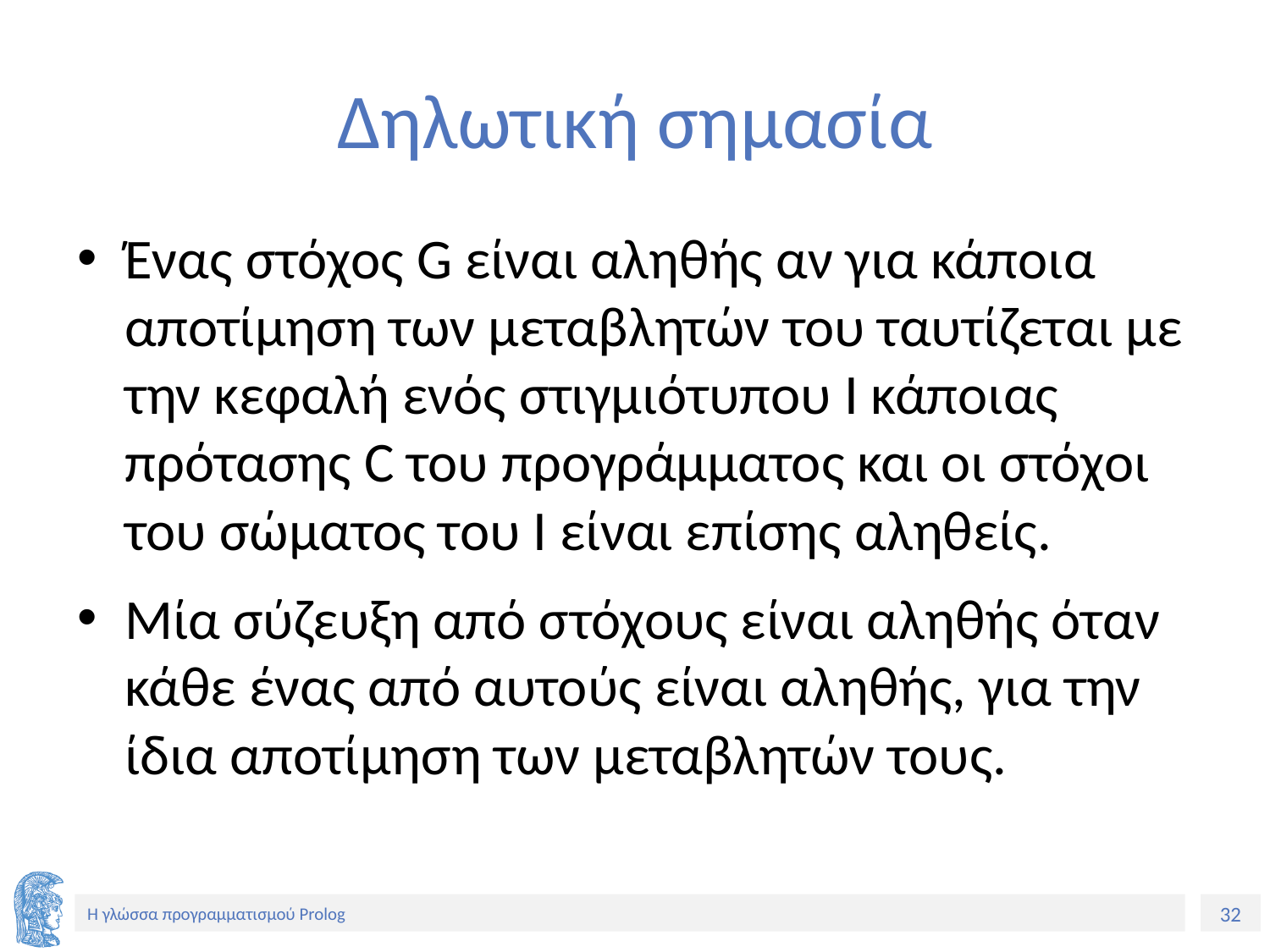

# Δηλωτική σημασία
Ένας στόχος G είναι αληθής αν για κάποια αποτίμηση των μεταβλητών του ταυτίζεται με την κεφαλή ενός στιγμιότυπου Ι κάποιας πρότασης C του προγράμματος και οι στόχοι του σώματος του Ι είναι επίσης αληθείς.
Μία σύζευξη από στόχους είναι αληθής όταν κάθε ένας από αυτούς είναι αληθής, για την ίδια αποτίμηση των μεταβλητών τους.